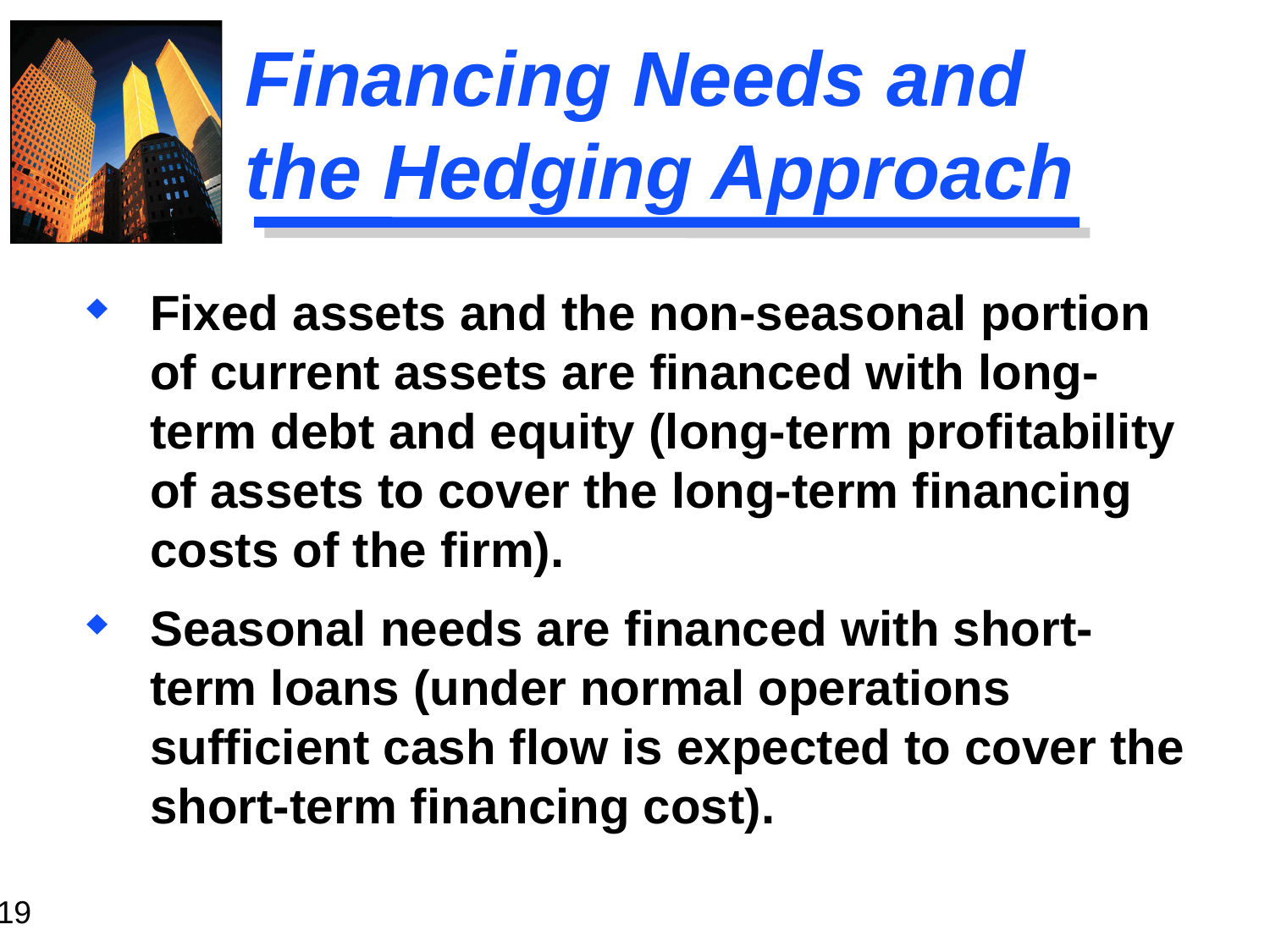

# Financing Needs and the Hedging Approach

Fixed assets and the non-seasonal portion of current assets are financed with long-term debt and equity (long-term profitability of assets to cover the long-term financing costs of the firm).
Seasonal needs are financed with short-term loans (under normal operations sufficient cash flow is expected to cover the short-term financing cost).